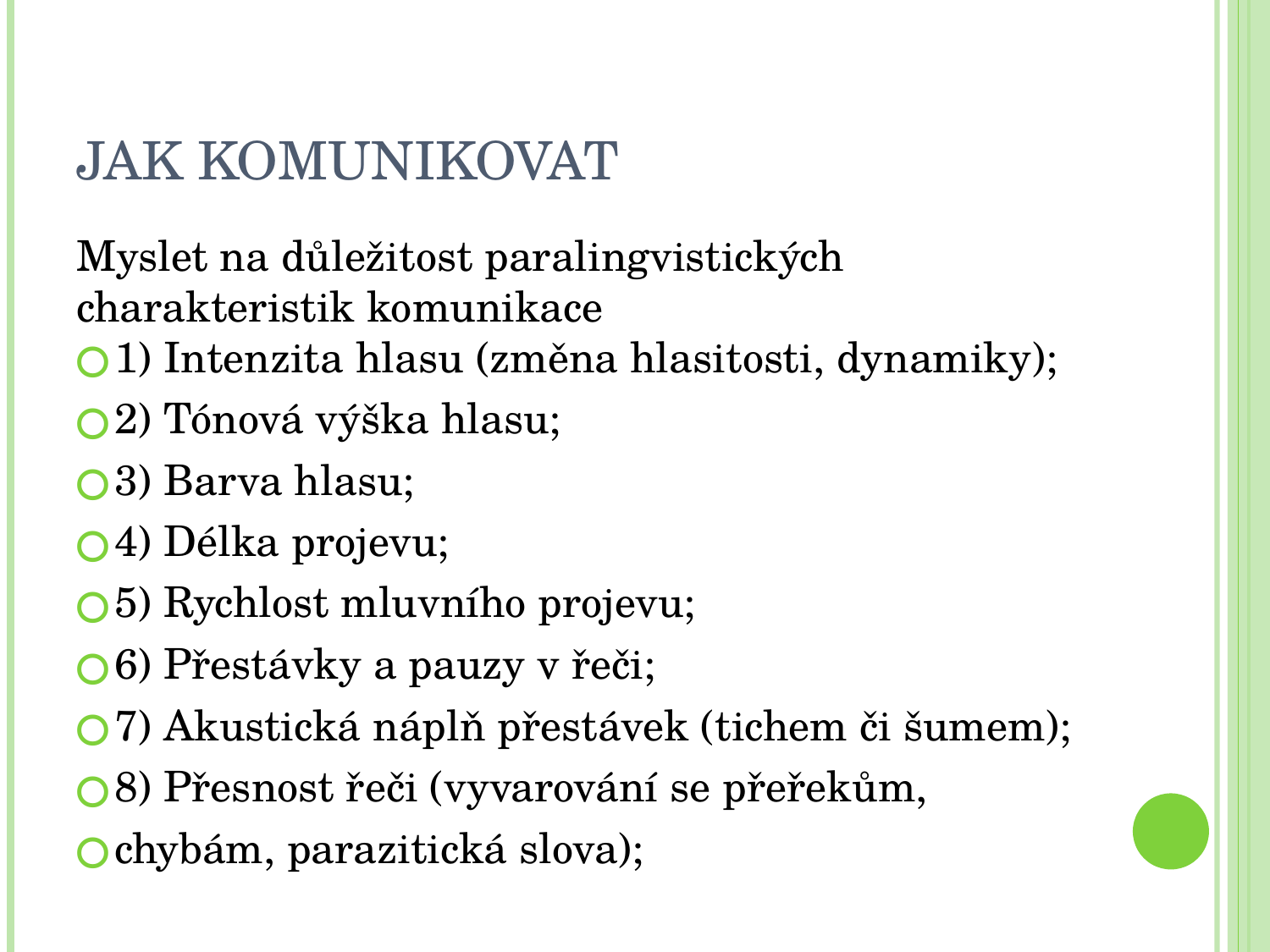

# Jak komunikovat
Myslet na důležitost paralingvistických charakteristik komunikace
1) Intenzita hlasu (změna hlasitosti, dynamiky);
2) Tónová výška hlasu;
3) Barva hlasu;
4) Délka projevu;
5) Rychlost mluvního projevu;
6) Přestávky a pauzy v řeči;
7) Akustická náplň přestávek (tichem či šumem);
8) Přesnost řeči (vyvarování se přeřekům,
chybám, parazitická slova);